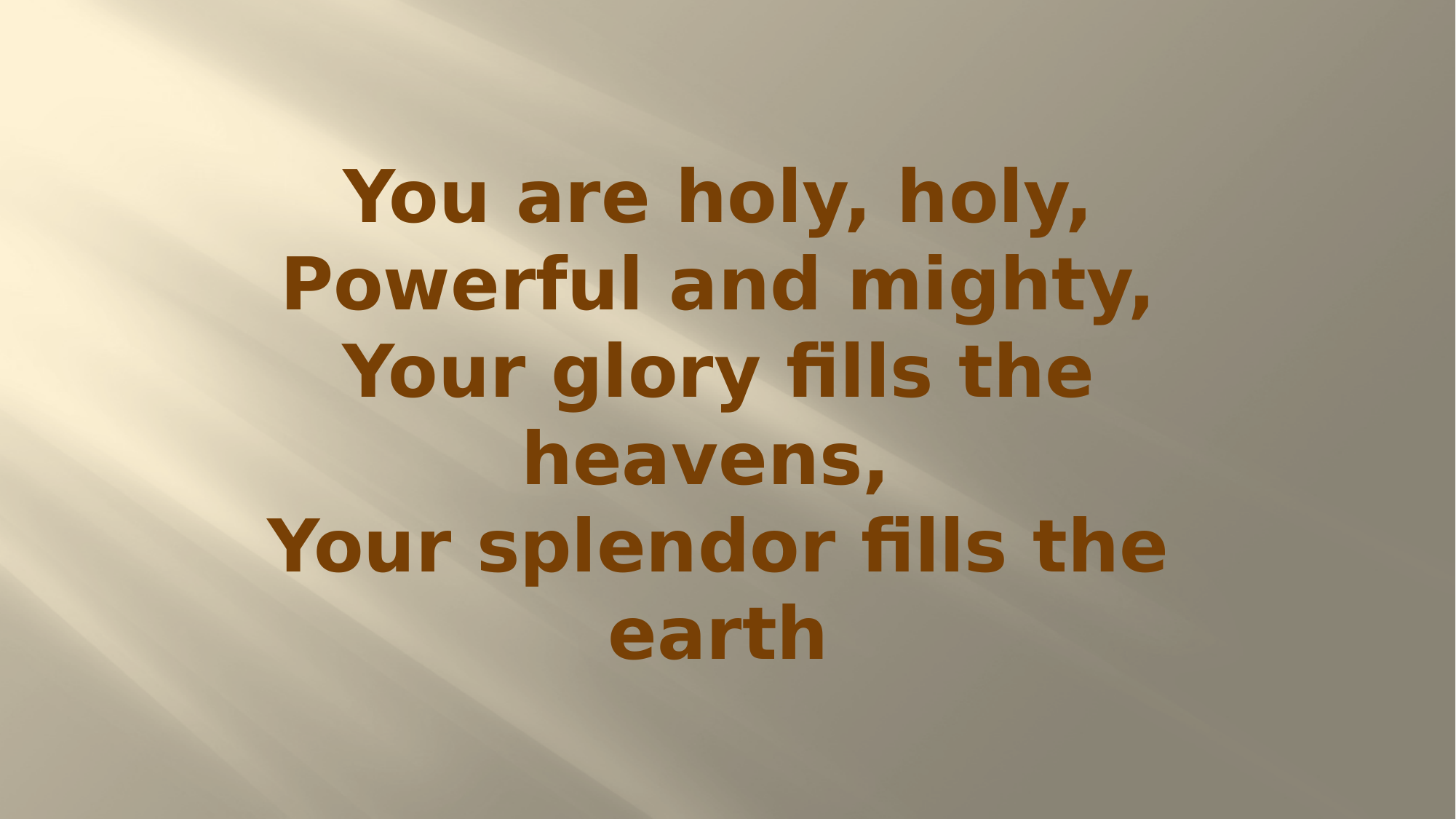

# You are holy, holy, Powerful and mighty, Your glory fills the heavens, Your splendor fills the earth